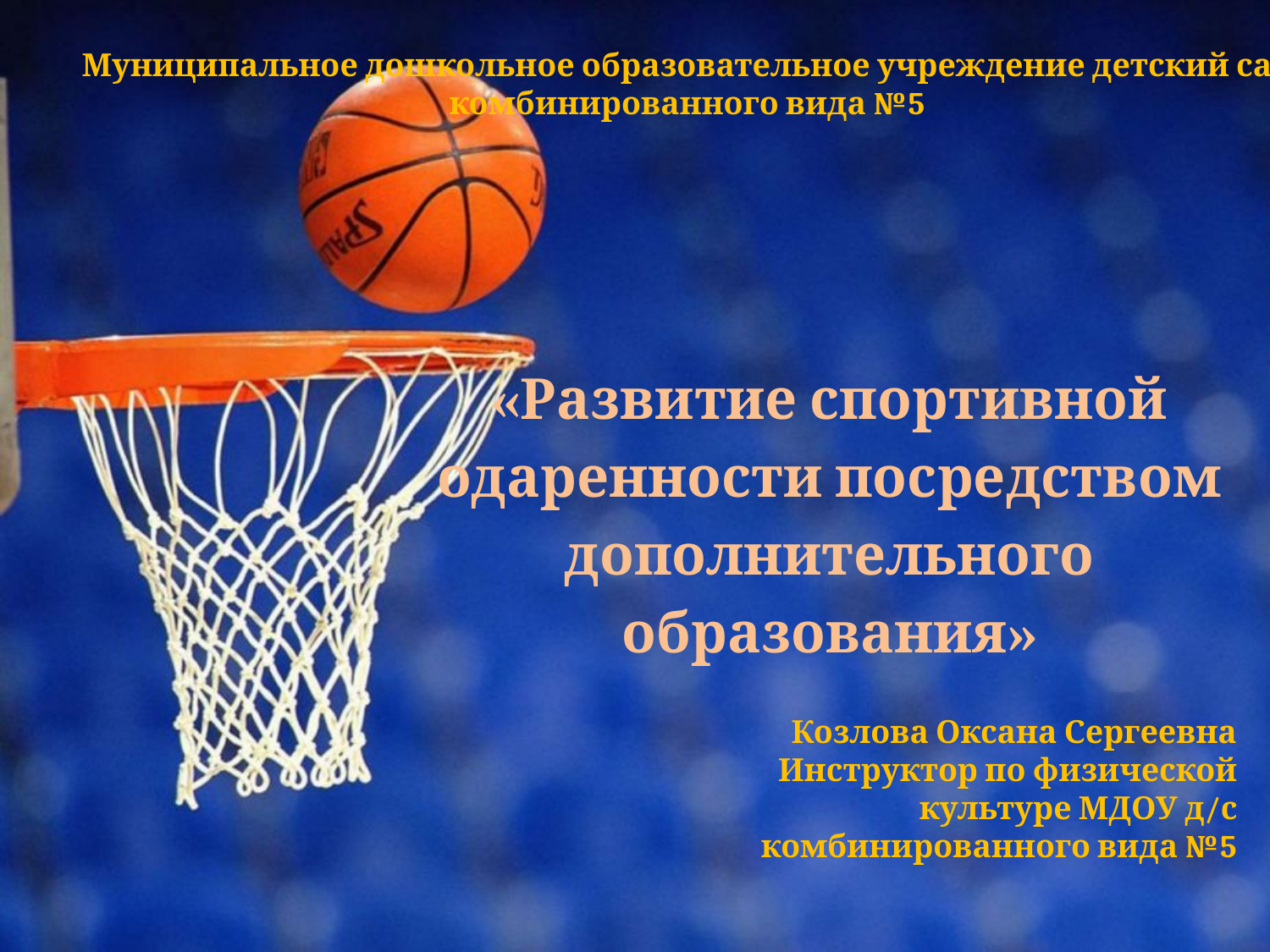

# Муниципальное дошкольное образовательное учреждение детский сад комбинированного вида №5
«Развитие спортивной одаренности посредством дополнительного образования»
Козлова Оксана Сергеевна
Инструктор по физической культуре МДОУ д/с комбинированного вида №5